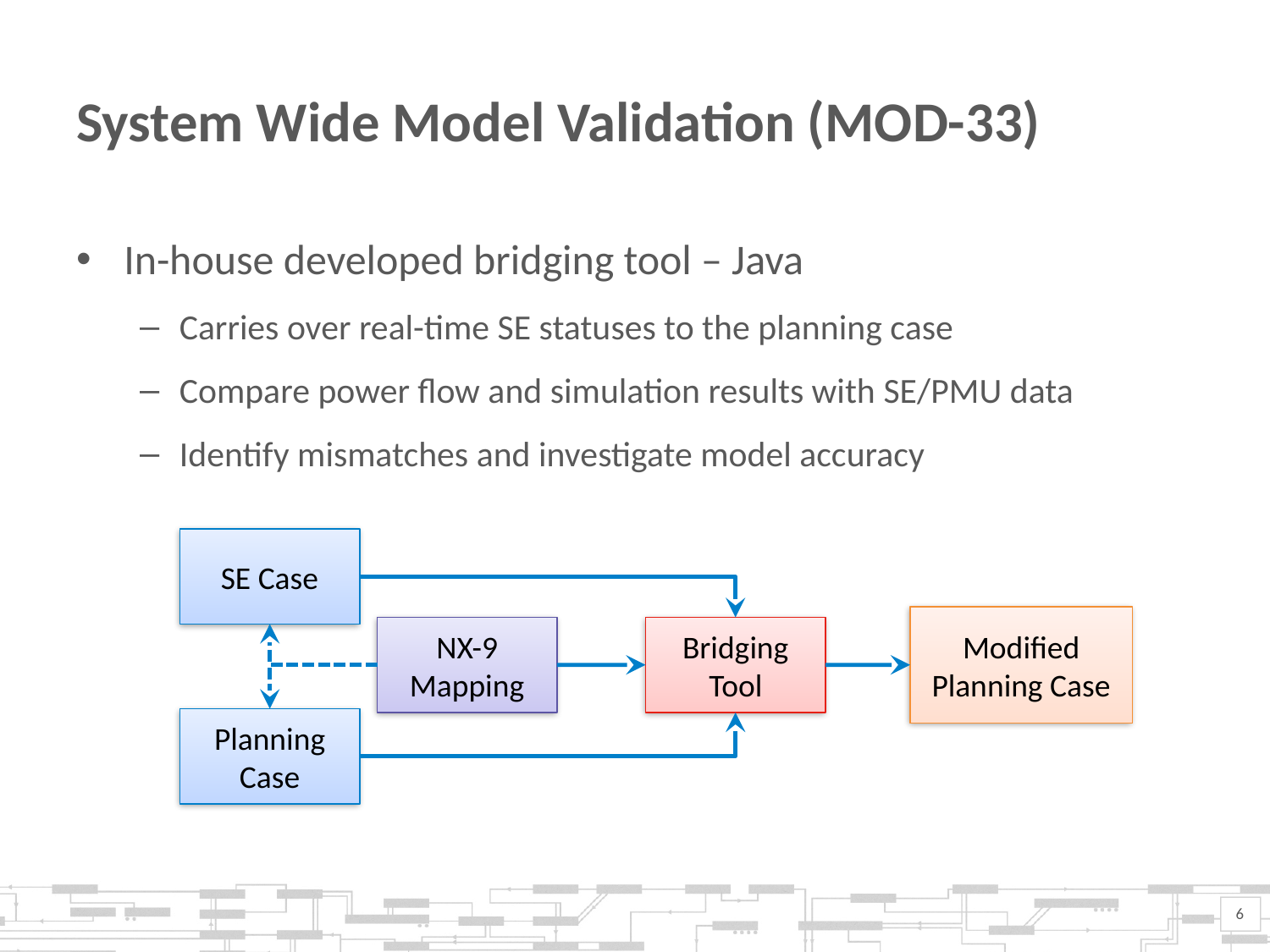

# System Wide Model Validation (MOD-33)
In-house developed bridging tool – Java
Carries over real-time SE statuses to the planning case
Compare power flow and simulation results with SE/PMU data
Identify mismatches and investigate model accuracy
SE Case
Modified Planning Case
NX-9 Mapping
Bridging Tool
Planning Case
6